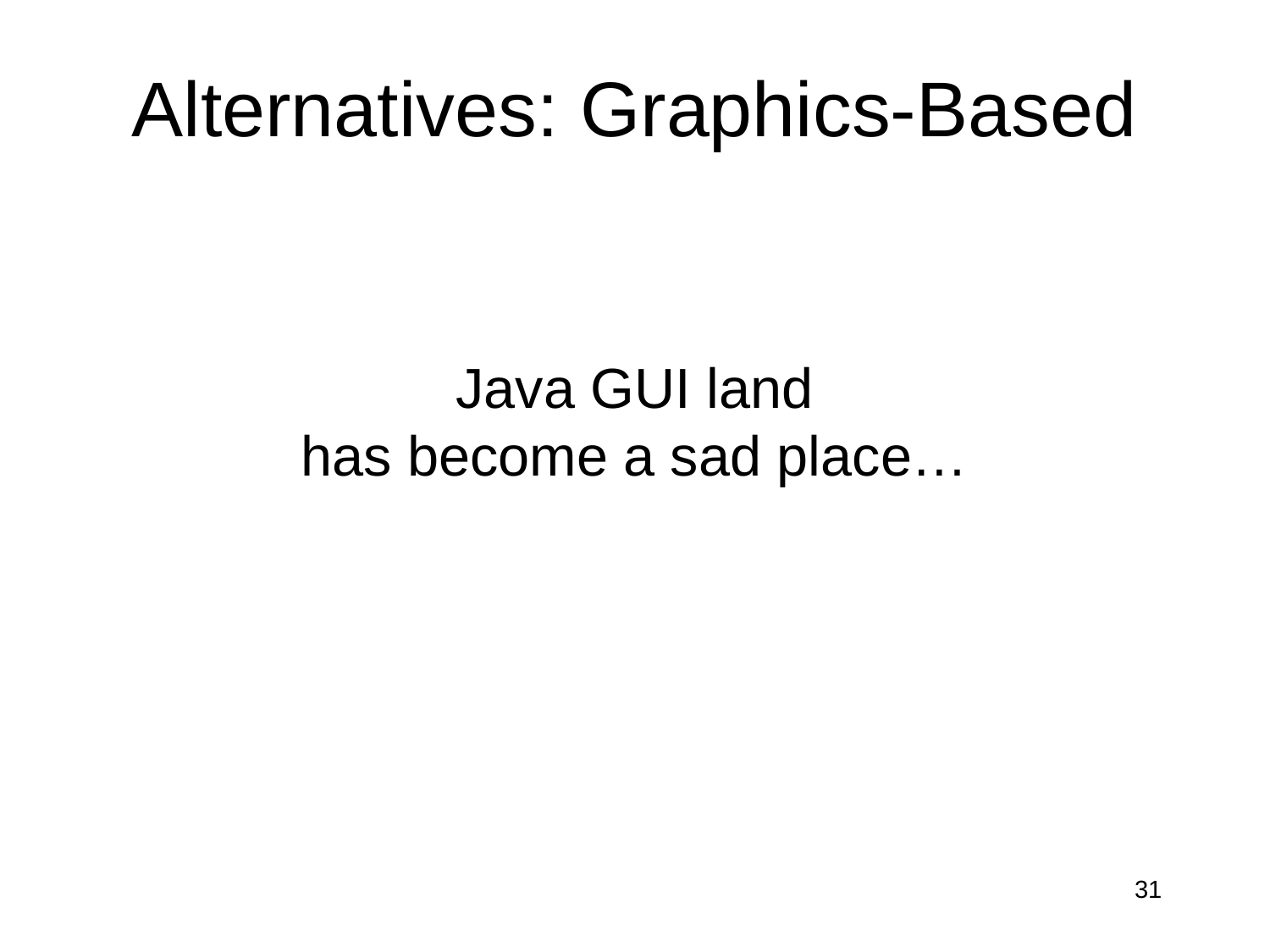

# Alternatives: Graphics-Based
Java GUI land
has become a sad place…
31